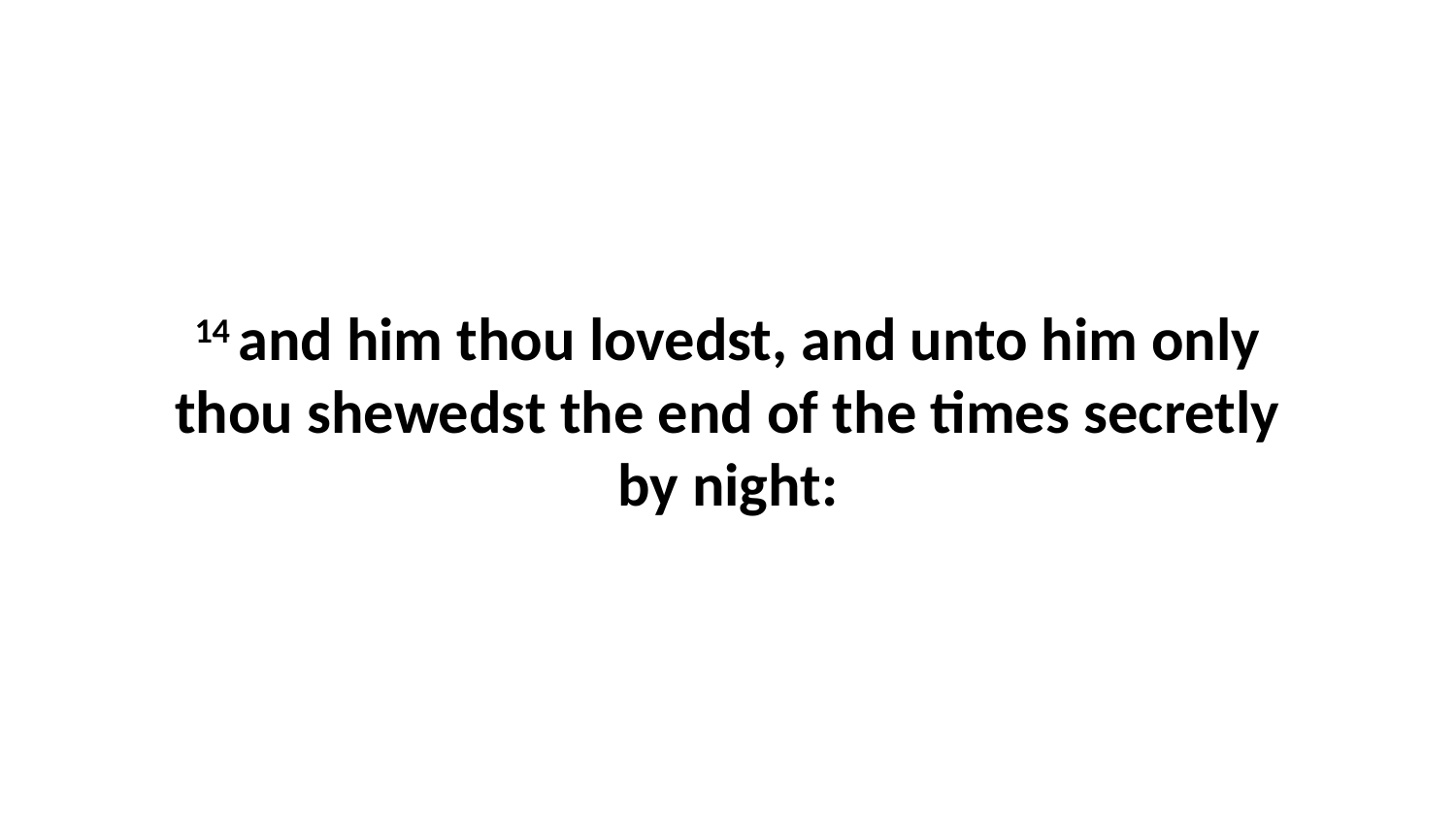

14 and him thou lovedst, and unto him only thou shewedst the end of the times secretly by night: